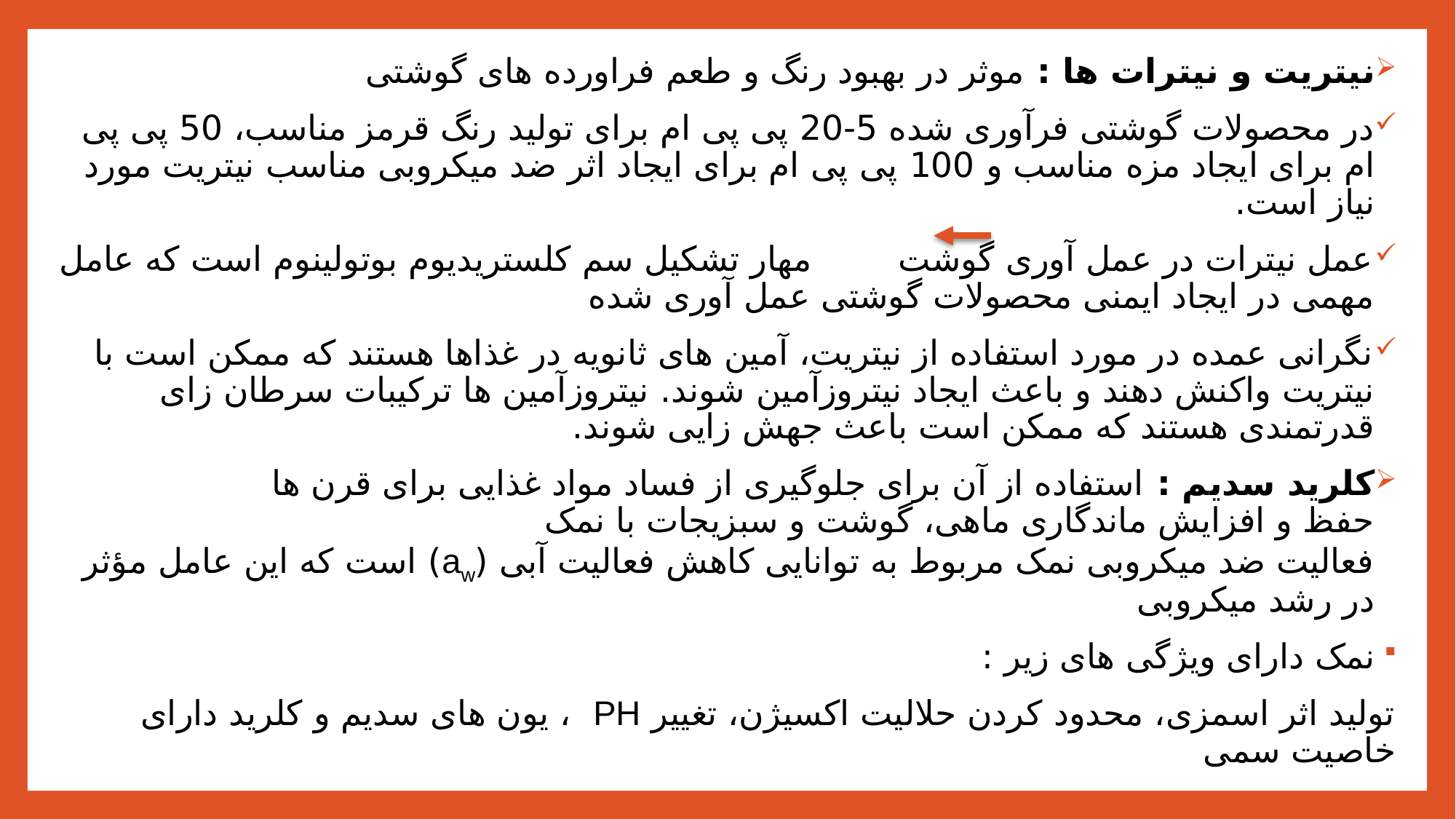

نیتریت و نیترات ها : موثر در بهبود رنگ و طعم فراورده های گوشتی
در محصولات گوشتی فرآوری شده 5-20 پی پی ام برای تولید رنگ قرمز مناسب، 50 پی پی ام برای ایجاد مزه مناسب و 100 پی پی ام برای ایجاد اثر ضد میکروبی مناسب نیتریت مورد نیاز است.
عمل نیترات در عمل آوری گوشت        مهار تشکیل سم کلستریدیوم بوتولینوم است که عامل مهمی در ایجاد ایمنی محصولات گوشتی عمل آوری شده
نگرانی عمده در مورد استفاده از نیتریت، آمین های ثانویه در غذاها هستند که ممکن است با نیتریت واکنش دهند و باعث ایجاد نیتروزآمین شوند. نیتروزآمین ها ترکیبات سرطان زای قدرتمندی هستند که ممکن است باعث جهش زایی شوند.
کلرید سدیم : استفاده از آن برای جلوگیری از فساد مواد غذایی برای قرن ها
حفظ و افزایش ماندگاری ماهی، گوشت و سبزیجات با نمک
فعالیت ضد میکروبی نمک مربوط به توانایی کاهش فعالیت آبی (aw) است که این عامل مؤثر در رشد میکروبی
نمک دارای ویژگی های زیر :
تولید اثر اسمزی، محدود کردن حلالیت اکسیژن، تغییر PH  ، یون های سدیم و کلرید دارای خاصیت سمی